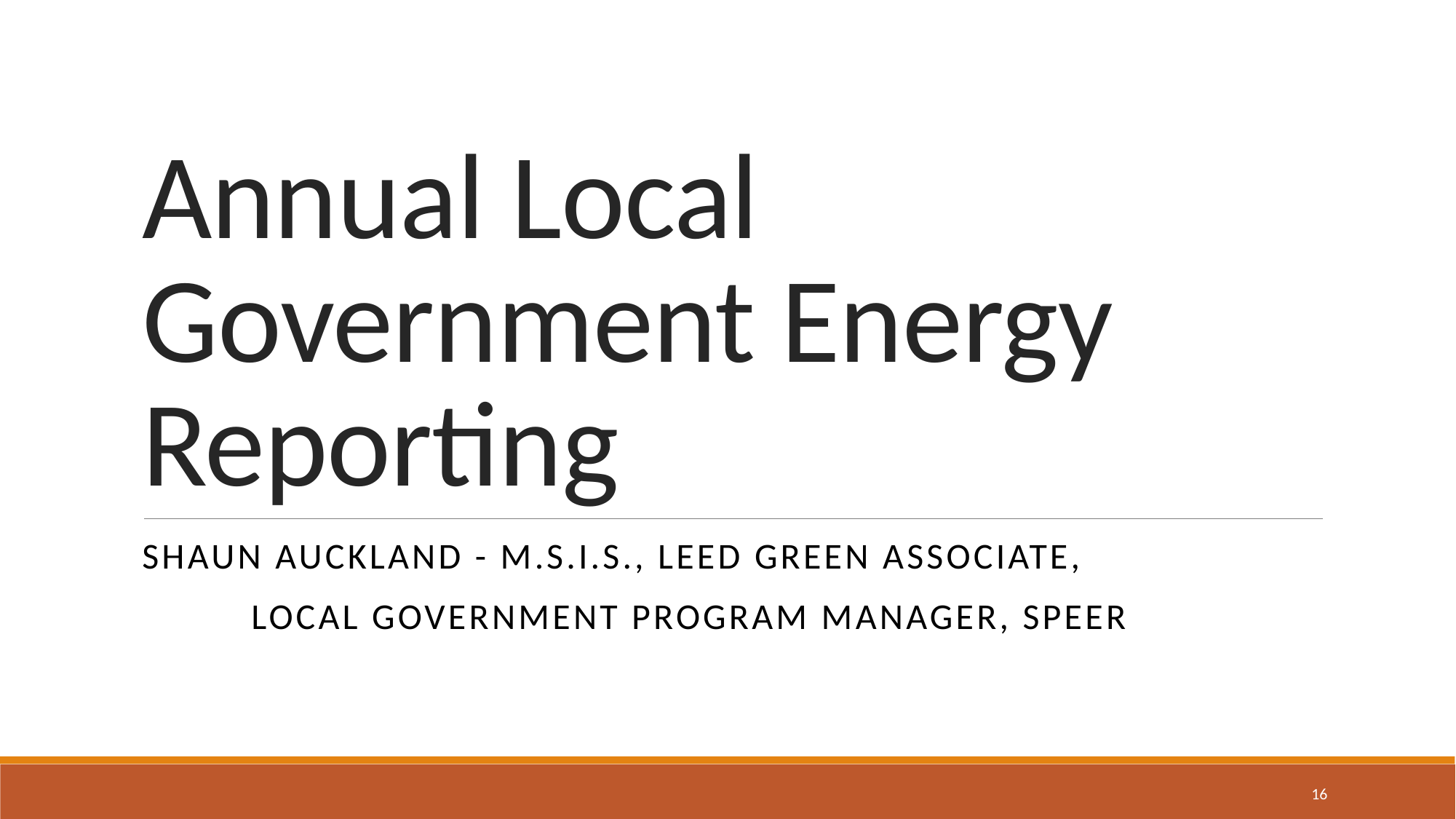

# Annual Local Government Energy Reporting
Shaun Auckland - M.S.I.S., LEED Green Associate,
	Local Government Program Manager, SPEER

16